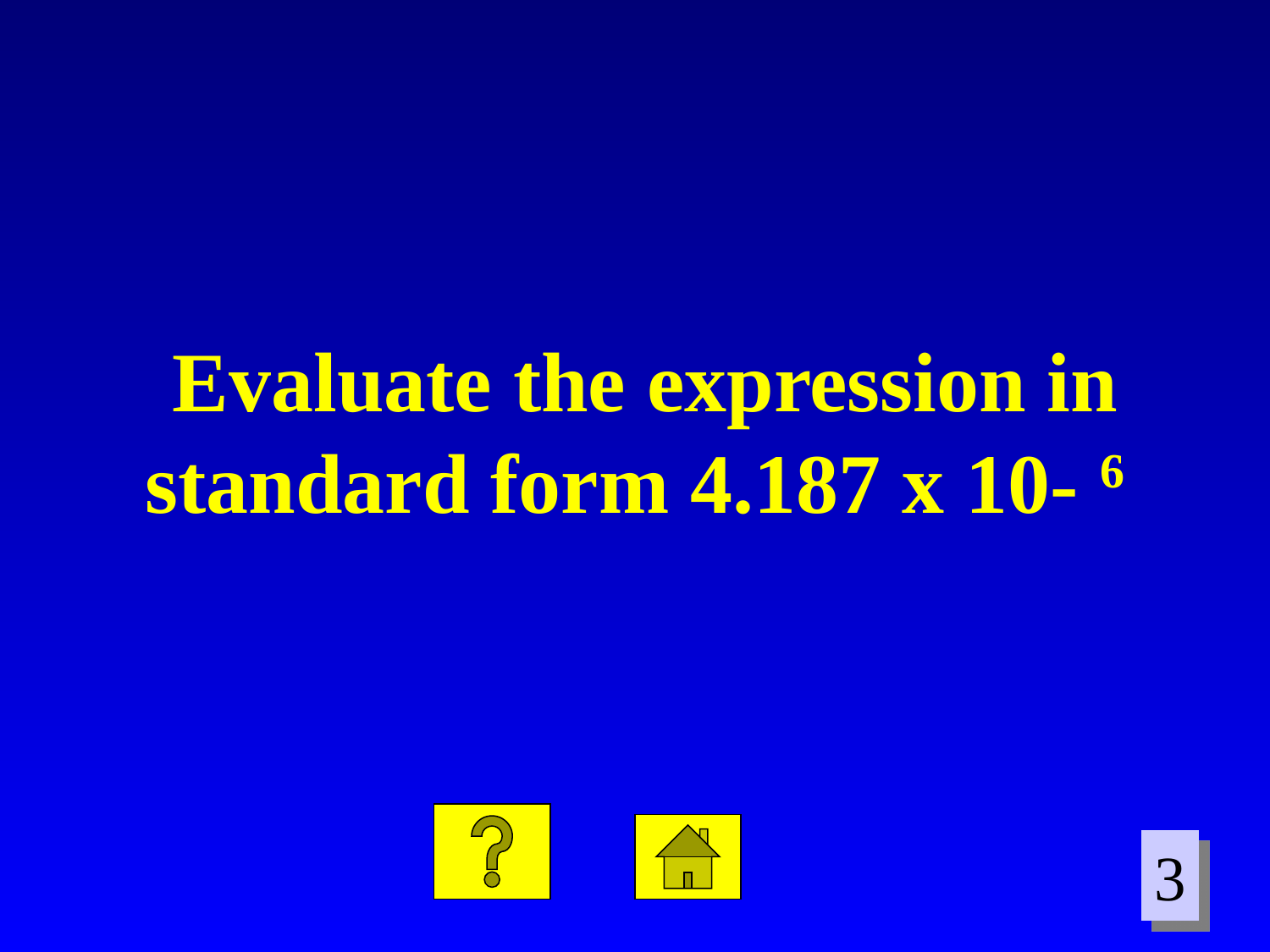

Evaluate the expression in standard form 4.187 x 10- 6

3